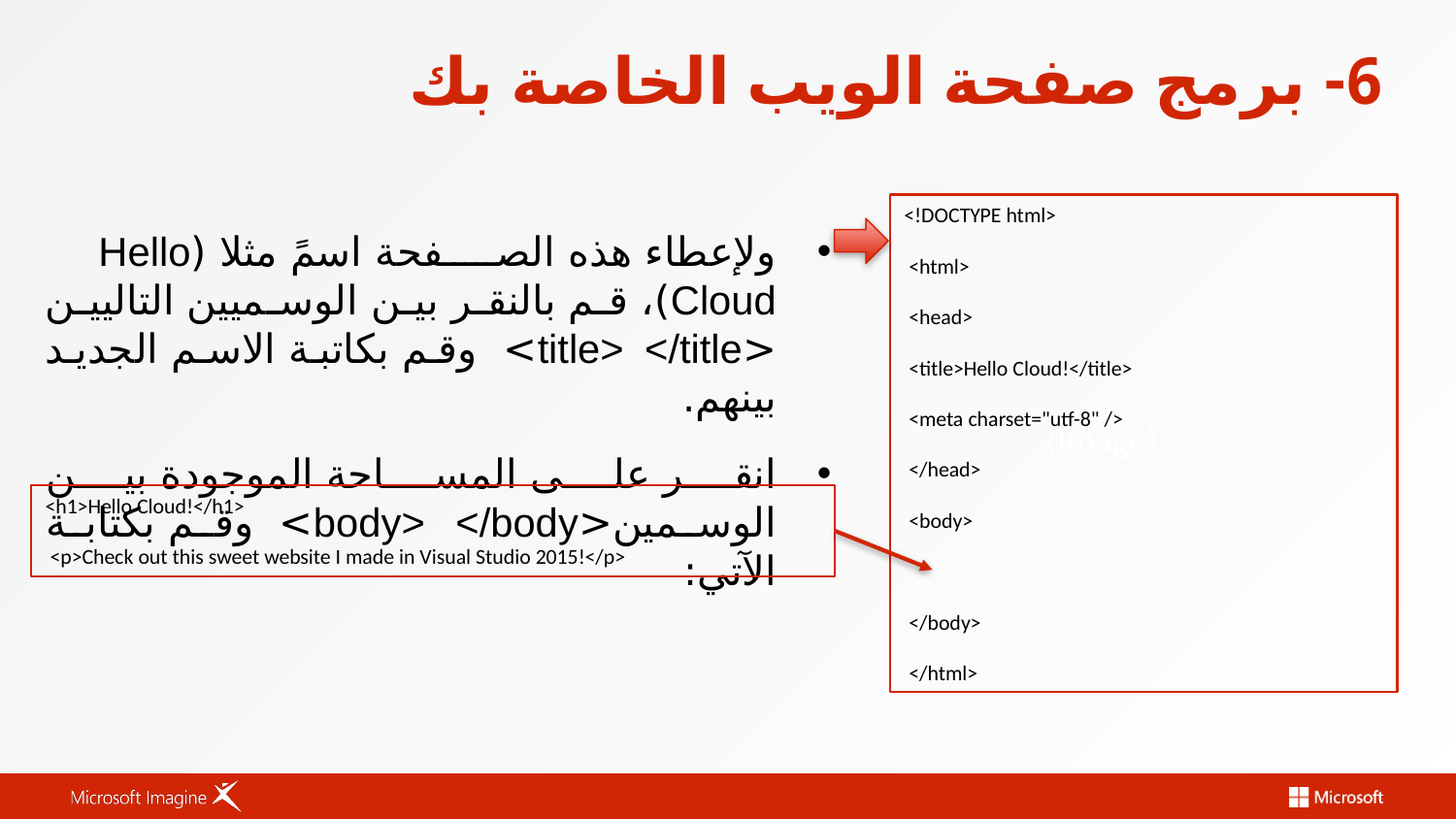

# 6- برمج صفحة الويب الخاصة بك
<!DOCTYPE html>

 <html>

 <head>

 <title>Hello Cloud!</title>

 <meta charset="utf-8" />

 </head>

 <body>

 </body>

 </html>
ولإعطاء هذه الصفحة اسمً مثلا (Hello Cloud)، قم بالنقر بين الوسميين التاليين <title> </title>  وقم بكاتبة الاسم الجديد بينهم.
انقر على المساحة الموجودة بين الوسمين<body> </body>  وقم بكتابة الآتي:

(Image)
<h1>Hello Cloud!</h1>

 <p>Check out this sweet website I made in Visual Studio 2015!</p>